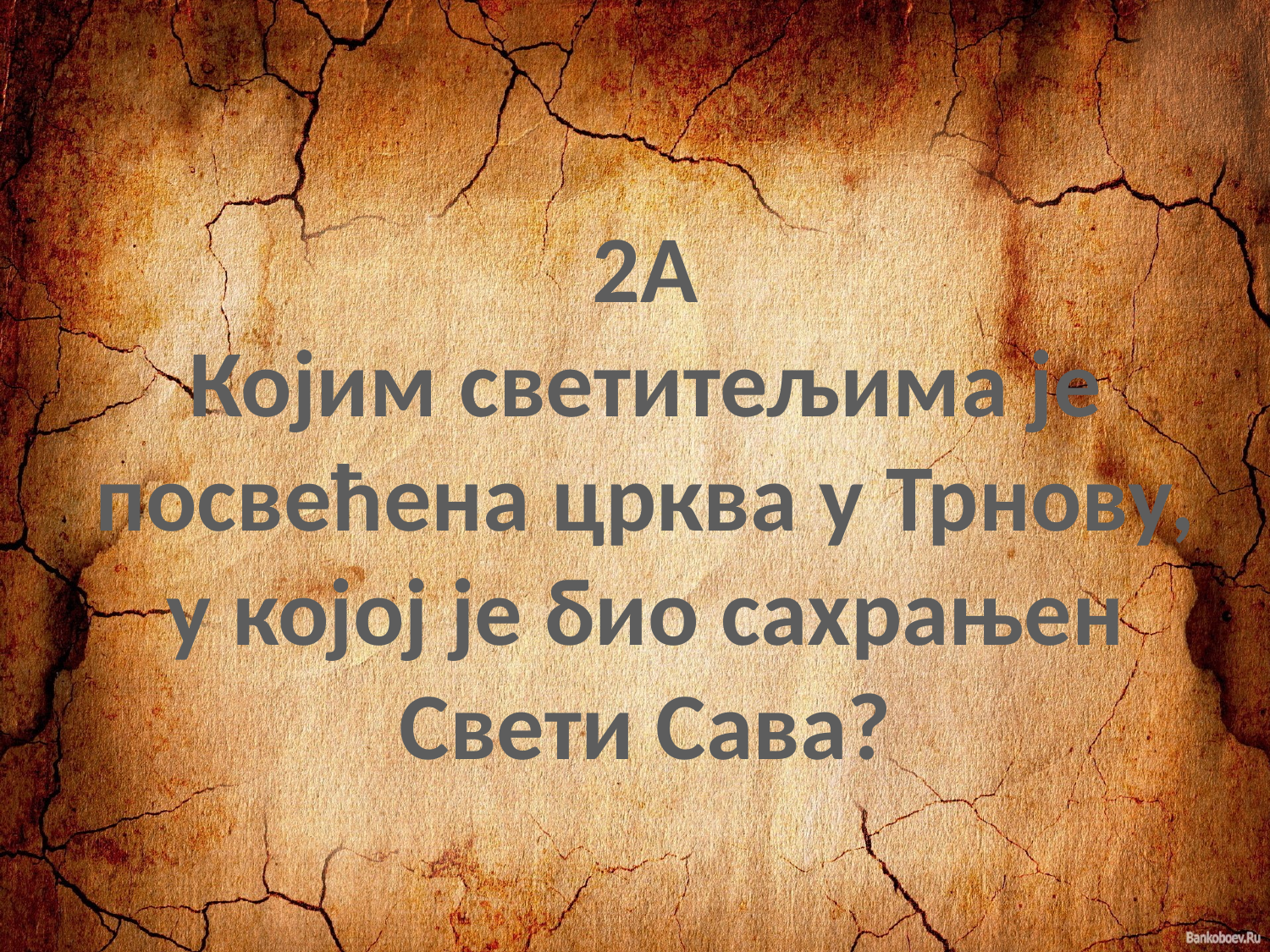

2А
Којим светитељима је посвећена црква у Трнову, у којој је био сахрањен Свети Сава?